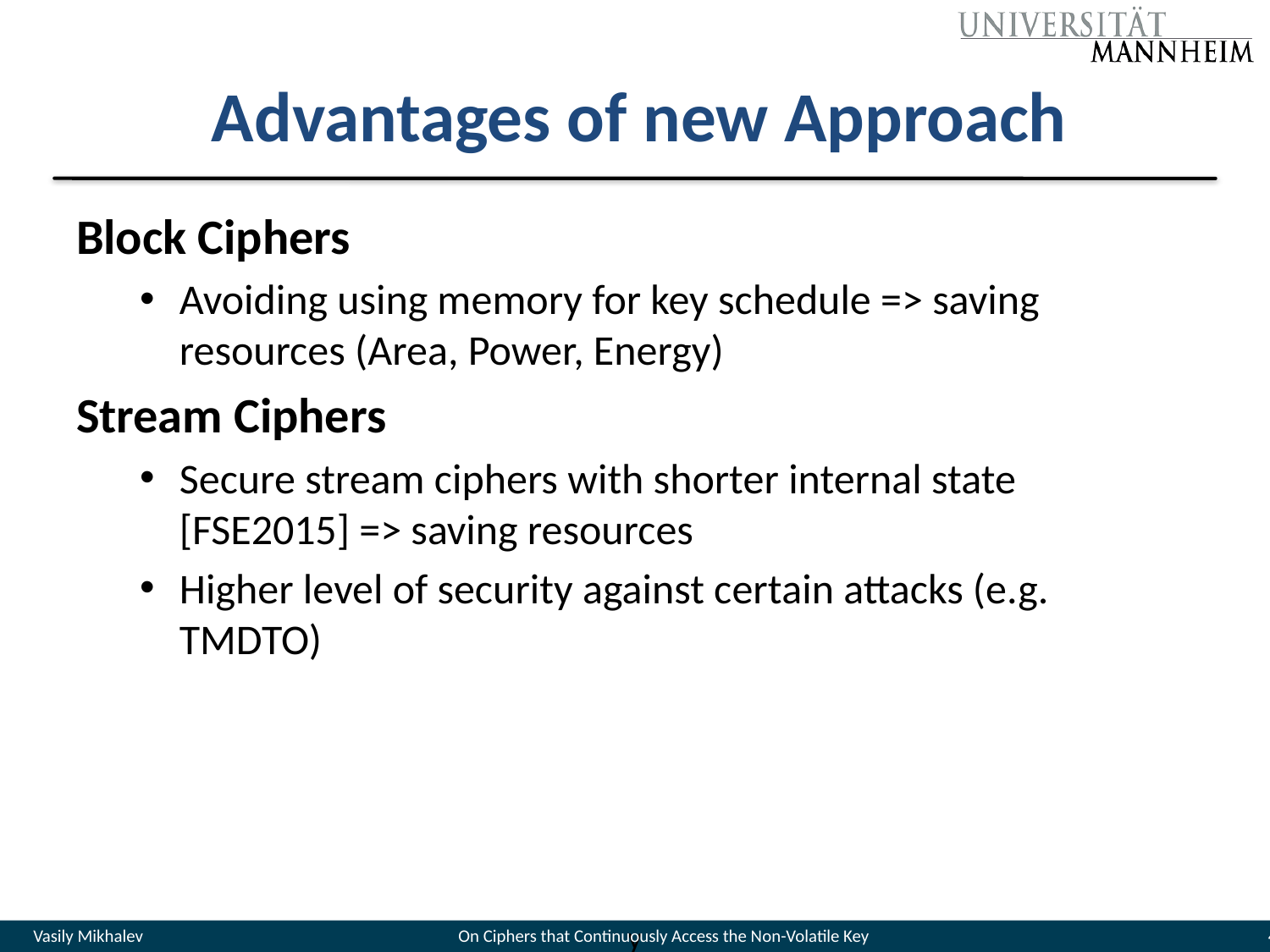

# Advantages of new Approach
Block Ciphers
Avoiding using memory for key schedule => saving resources (Area, Power, Energy)
Stream Ciphers
Secure stream ciphers with shorter internal state [FSE2015] => saving resources
Higher level of security against certain attacks (e.g. TMDTO)